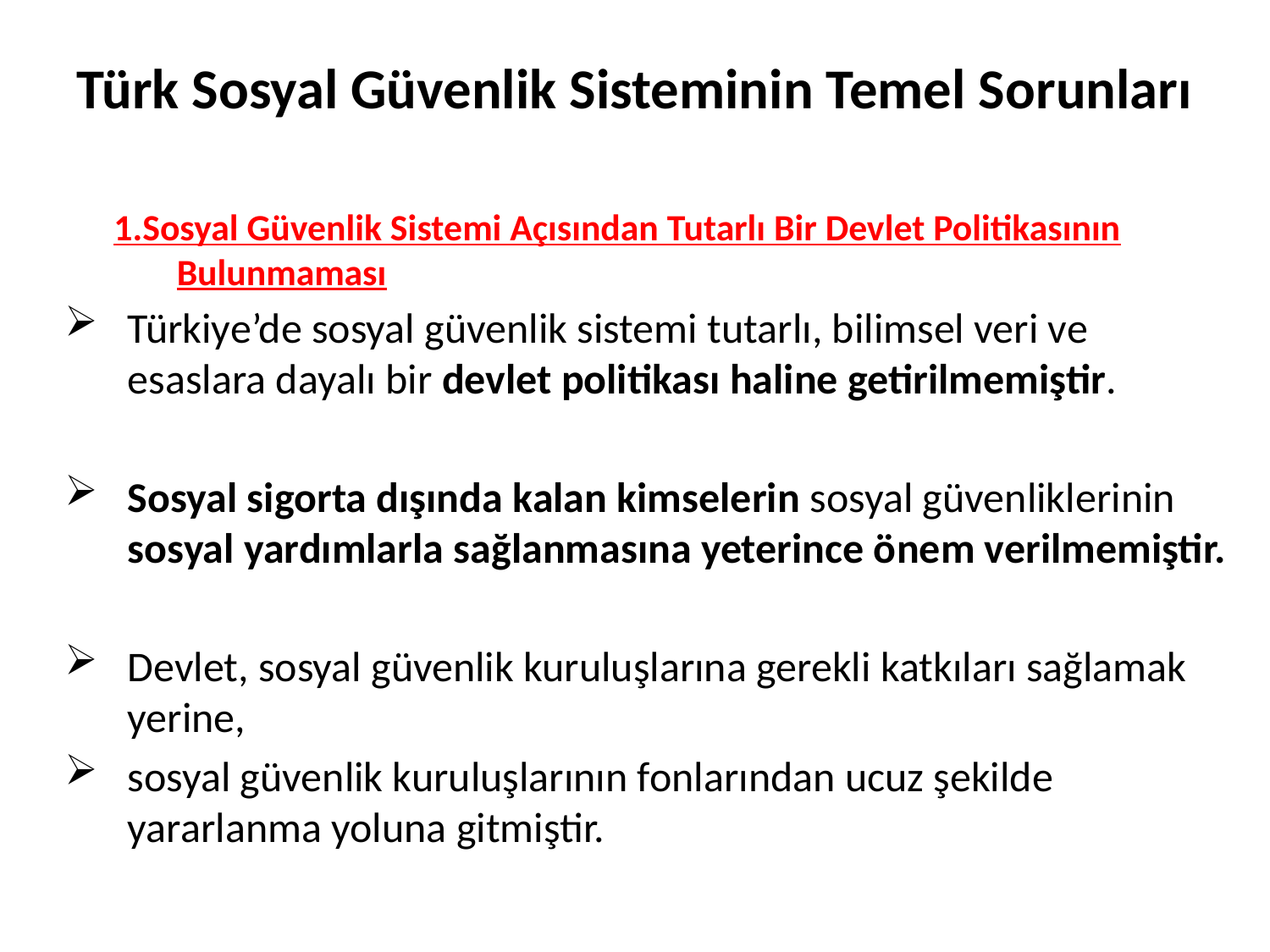

# Türk Sosyal Güvenlik Sisteminin Temel Sorunları

1.Sosyal Güvenlik Sistemi Açısından Tutarlı Bir Devlet Politikasının Bulunmaması
Türkiye’de sosyal güvenlik sistemi tutarlı, bilimsel veri ve esaslara dayalı bir devlet politikası haline getirilmemiştir.

Sosyal sigorta dışında kalan kimselerin sosyal güvenliklerinin sosyal yardımlarla sağlanmasına yeterince önem verilmemiştir.

Devlet, sosyal güvenlik kuruluşlarına gerekli katkıları sağlamak yerine,
sosyal güvenlik kuruluşlarının fonlarından ucuz şekilde yararlanma yoluna gitmiştir.